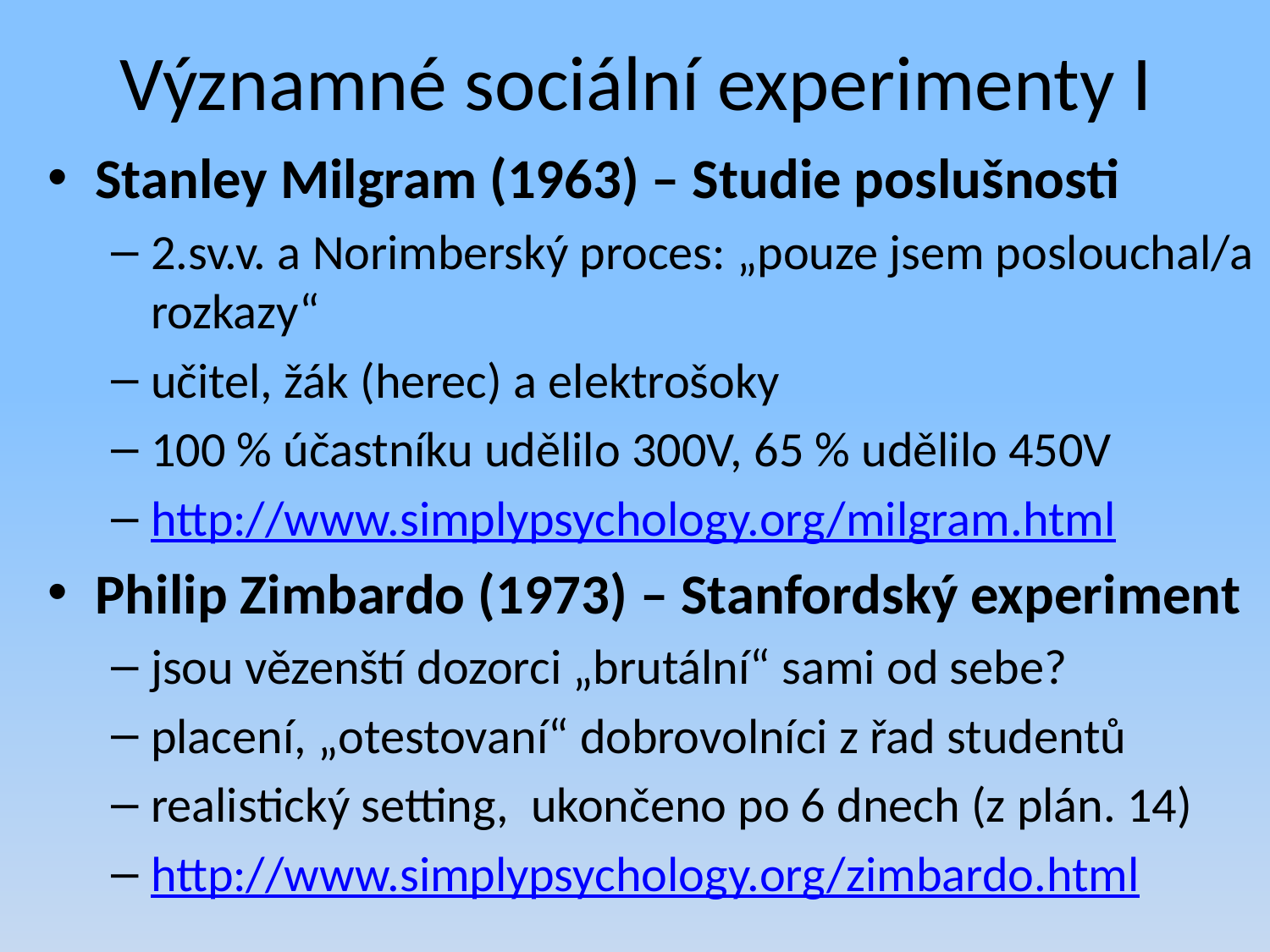

# Významné sociální experimenty I
Stanley Milgram (1963) – Studie poslušnosti
2.sv.v. a Norimberský proces: „pouze jsem poslouchal/a rozkazy“
učitel, žák (herec) a elektrošoky
100 % účastníku udělilo 300V, 65 % udělilo 450V
http://www.simplypsychology.org/milgram.html
Philip Zimbardo (1973) – Stanfordský experiment
jsou vězenští dozorci „brutální“ sami od sebe?
placení, „otestovaní“ dobrovolníci z řad studentů
realistický setting,  ukončeno po 6 dnech (z plán. 14)
http://www.simplypsychology.org/zimbardo.html